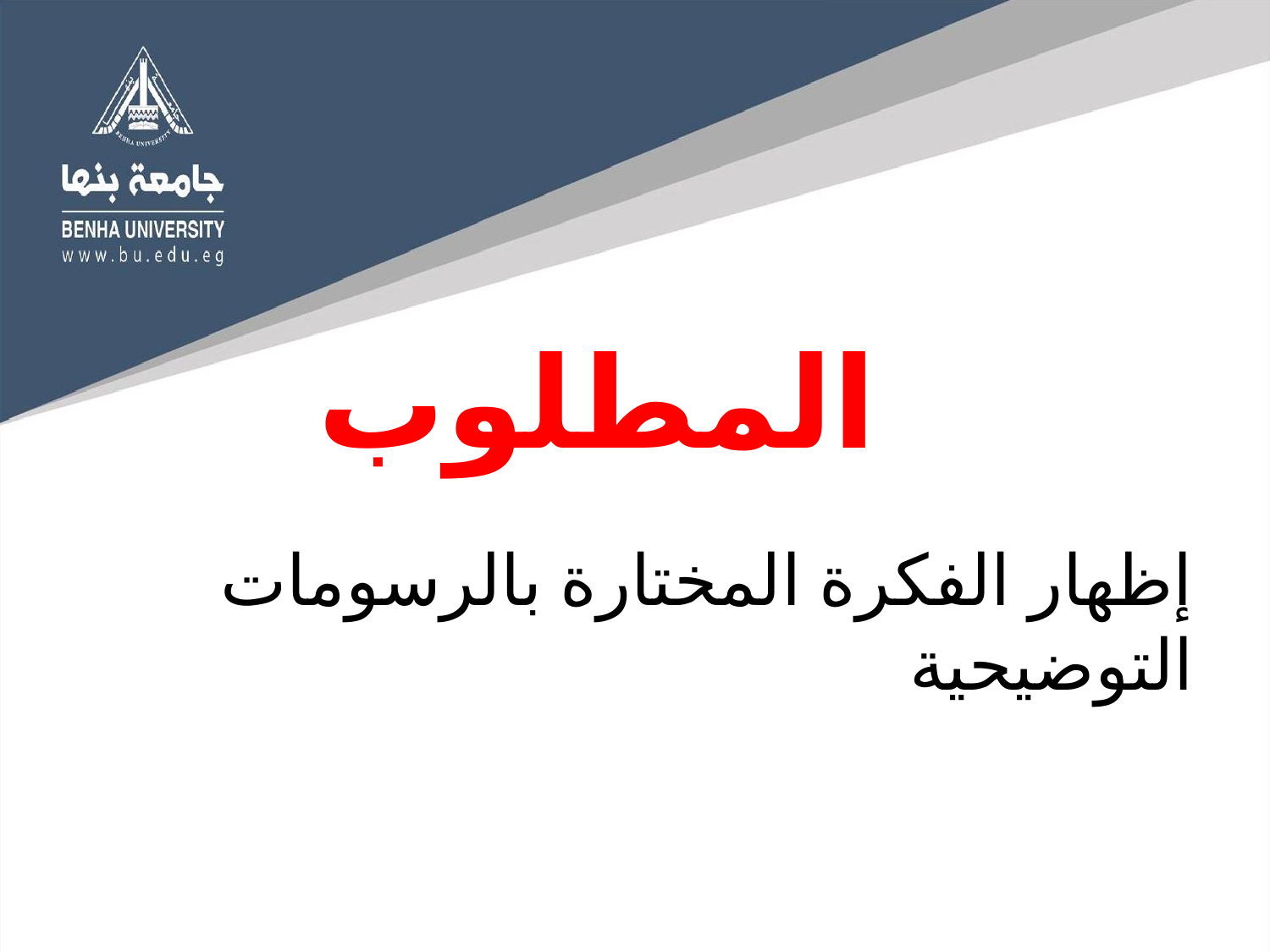

# المطلوب
إظهار الفكرة المختارة بالرسومات التوضيحية